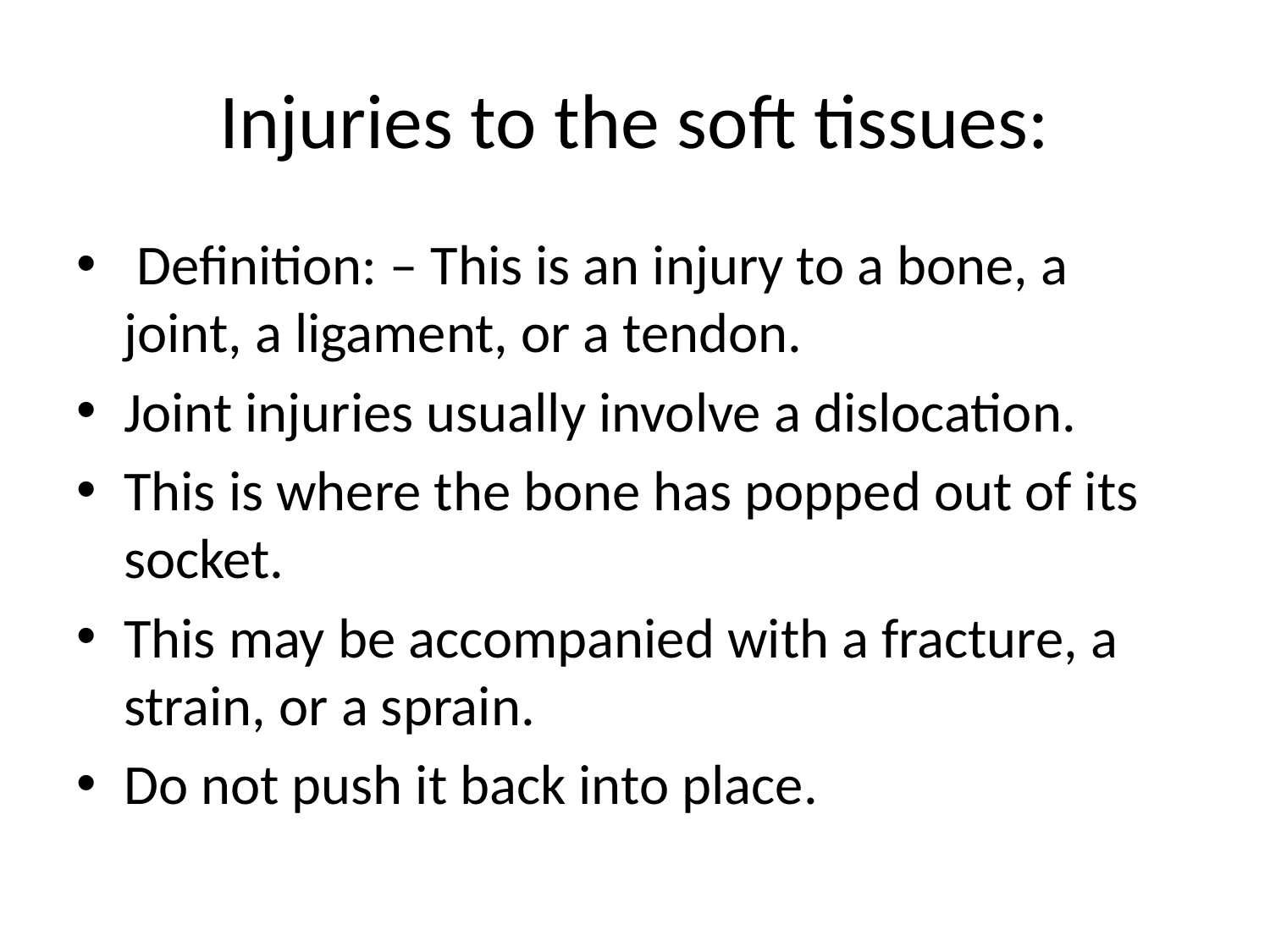

# Injuries to the soft tissues:
 Definition: – This is an injury to a bone, a joint, a ligament, or a tendon.
Joint injuries usually involve a dislocation.
This is where the bone has popped out of its socket.
This may be accompanied with a fracture, a strain, or a sprain.
Do not push it back into place.